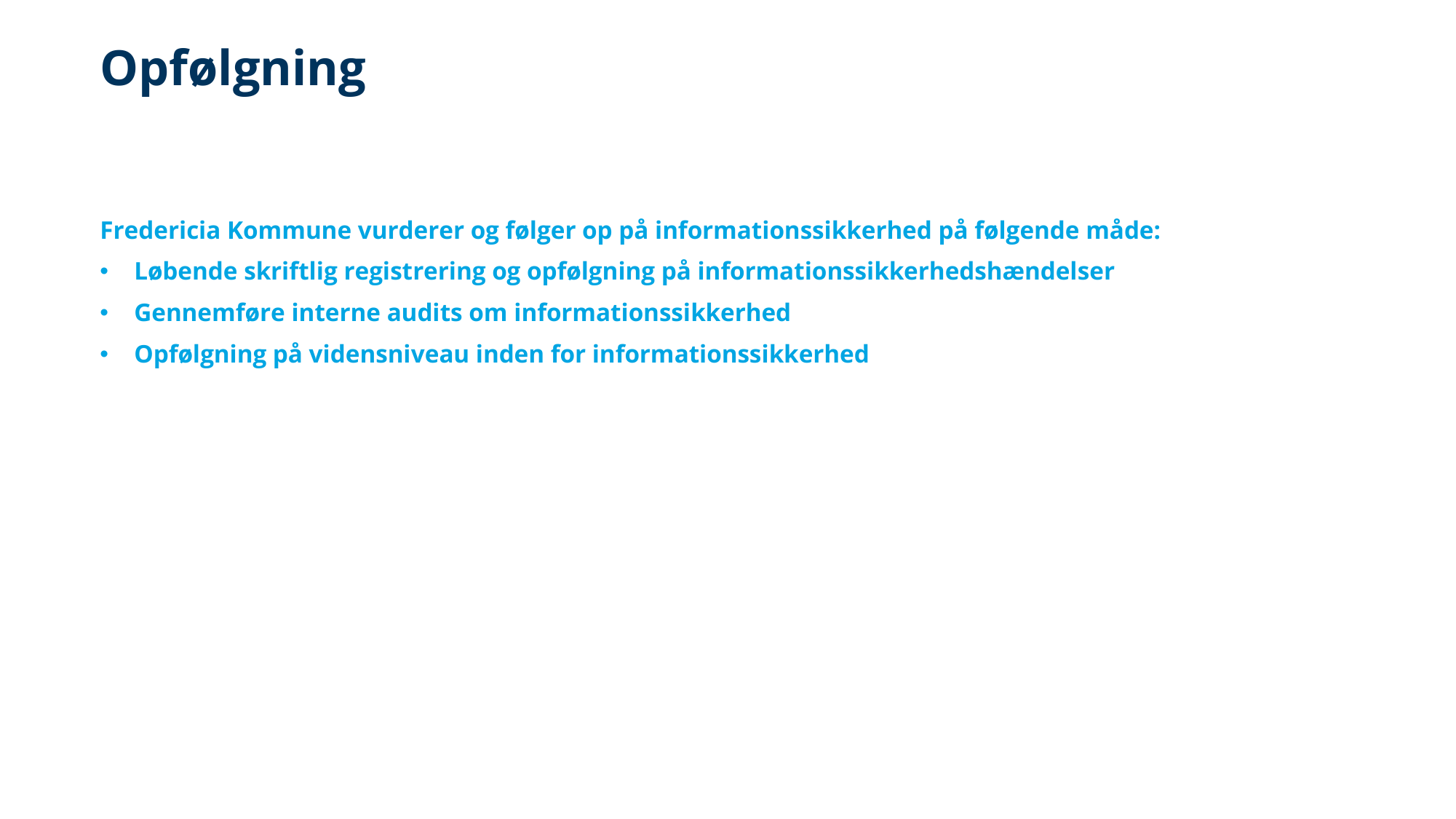

# Opfølgning
Fredericia Kommune vurderer og følger op på informationssikkerhed på følgende måde:
Løbende skriftlig registrering og opfølgning på informationssikkerhedshændelser
Gennemføre interne audits om informationssikkerhed
Opfølgning på vidensniveau inden for informationssikkerhed